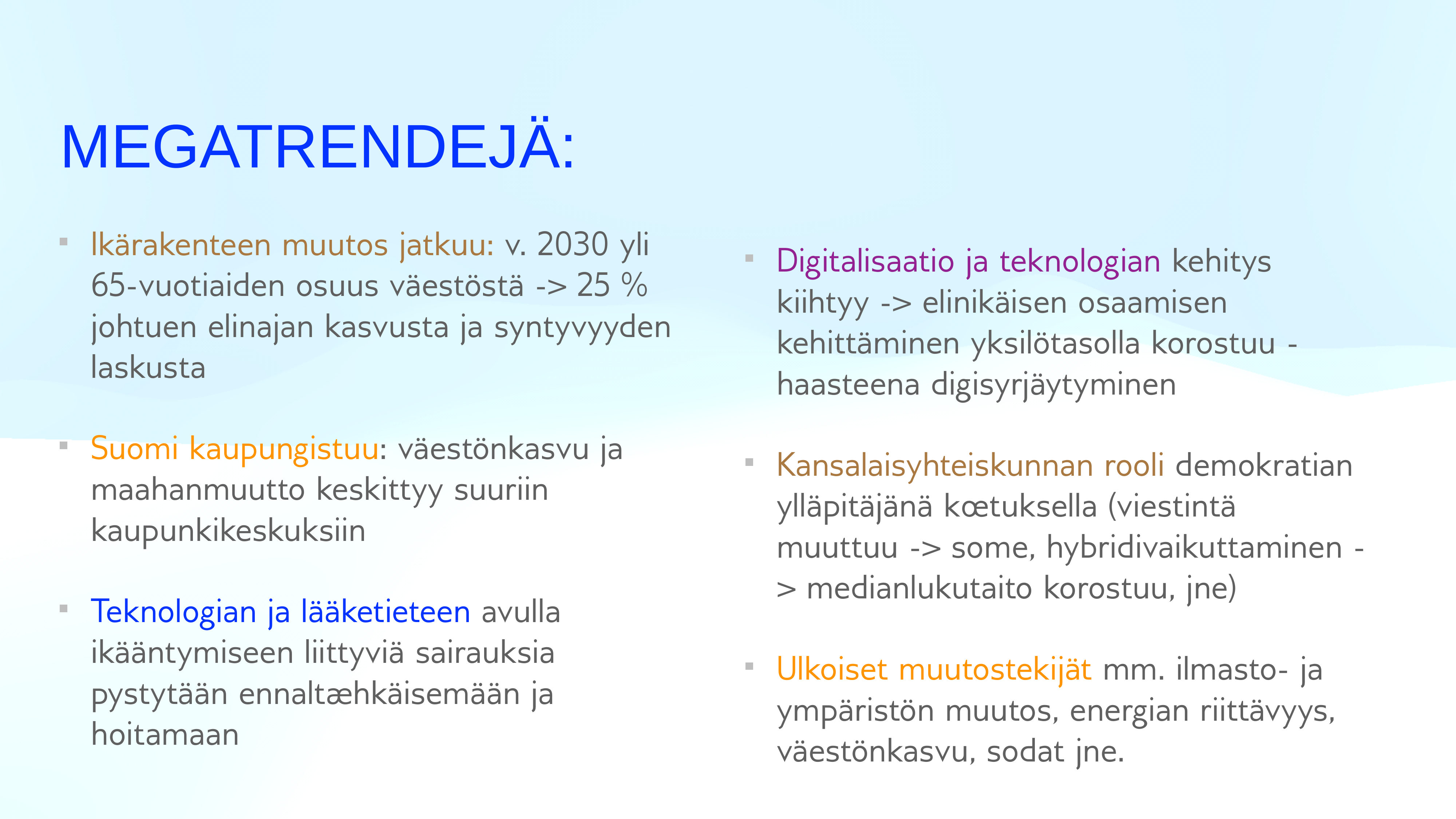

Megatrendejä:
Ikärakenteen muutos jatkuu: v. 2030 yli 65-vuotiaiden osuus väestöstä -> 25 % johtuen elinajan kasvusta ja syntyvyyden laskusta
Suomi kaupungistuu: väestönkasvu ja maahanmuutto keskittyy suuriin kaupunkikeskuksiin
Teknologian ja lääketieteen avulla ikääntymiseen liittyviä sairauksia pystytään ennaltaehkäisemään ja hoitamaan

Digitalisaatio ja teknologian kehitys kiihtyy -> elinikäisen osaamisen kehittäminen yksilötasolla korostuu - haasteena digisyrjäytyminen
Kansalaisyhteiskunnan rooli demokratian ylläpitäjänä koetuksella (viestintä muuttuu -> some, hybridivaikuttaminen -> medianlukutaito korostuu, jne)
Ulkoiset muutostekijät mm. ilmasto- ja ympäristön muutos, energian riittävyys, väestönkasvu, sodat jne.